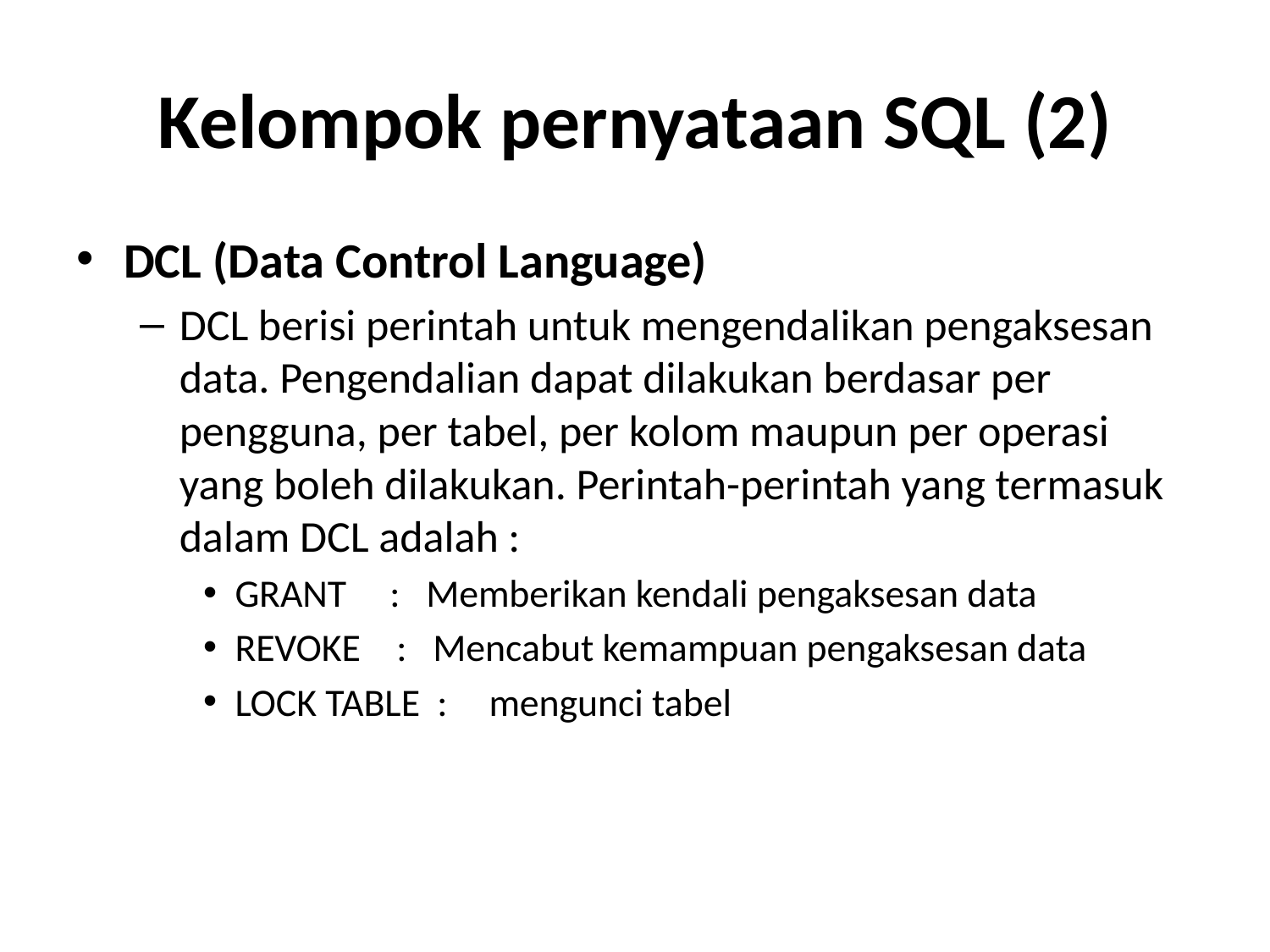

# Kelompok pernyataan SQL (2)
DCL (Data Control Language)
DCL berisi perintah untuk mengendalikan pengaksesan data. Pengendalian dapat dilakukan berdasar per pengguna, per tabel, per kolom maupun per operasi yang boleh dilakukan. Perintah-perintah yang termasuk dalam DCL adalah :
GRANT     :   Memberikan kendali pengaksesan data
REVOKE	    :   Mencabut kemampuan pengaksesan data
LOCK TABLE  :	mengunci tabel